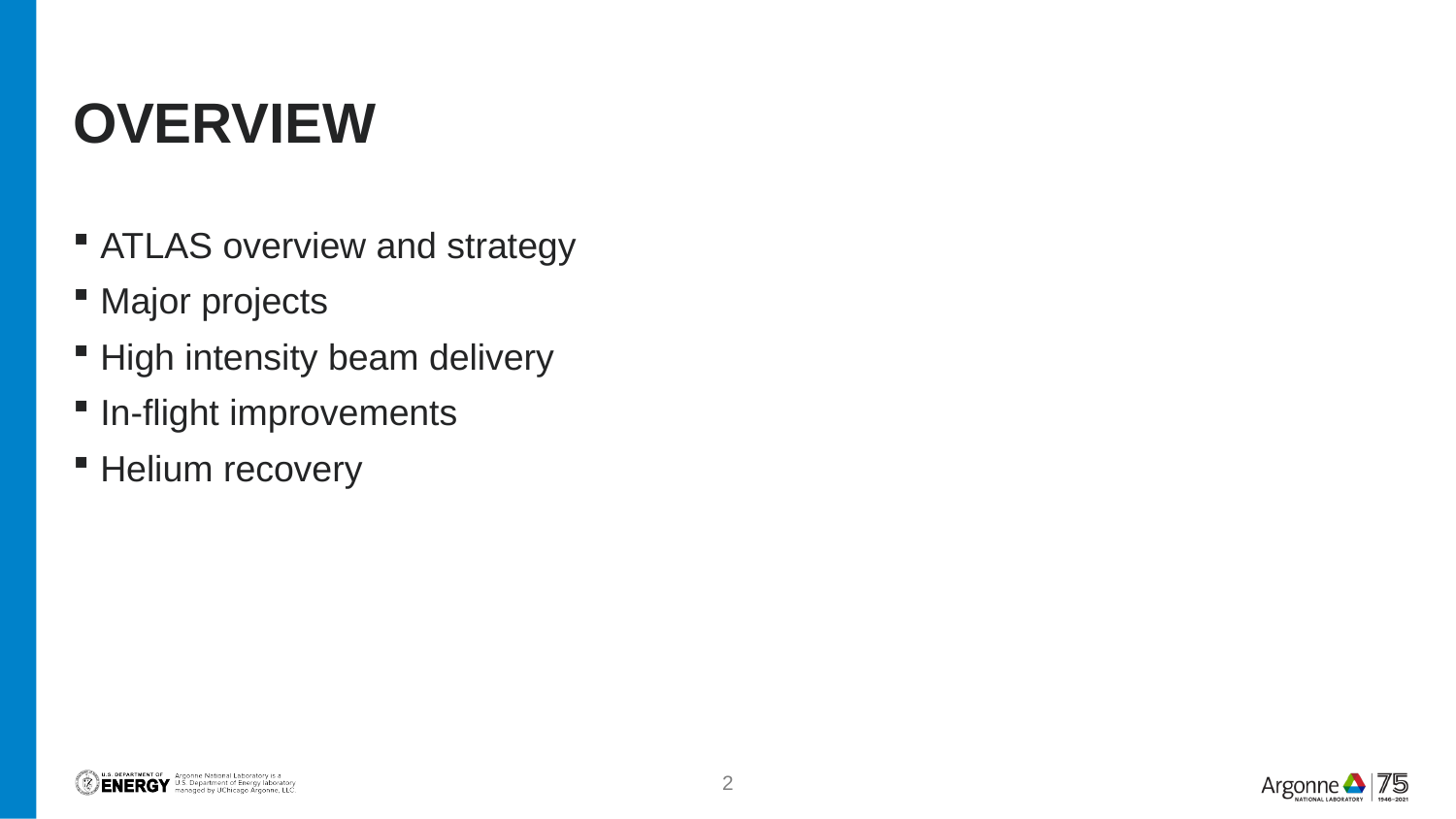

# Overview

ATLAS overview and strategy
Major projects
High intensity beam delivery
In-flight improvements
Helium recovery

2